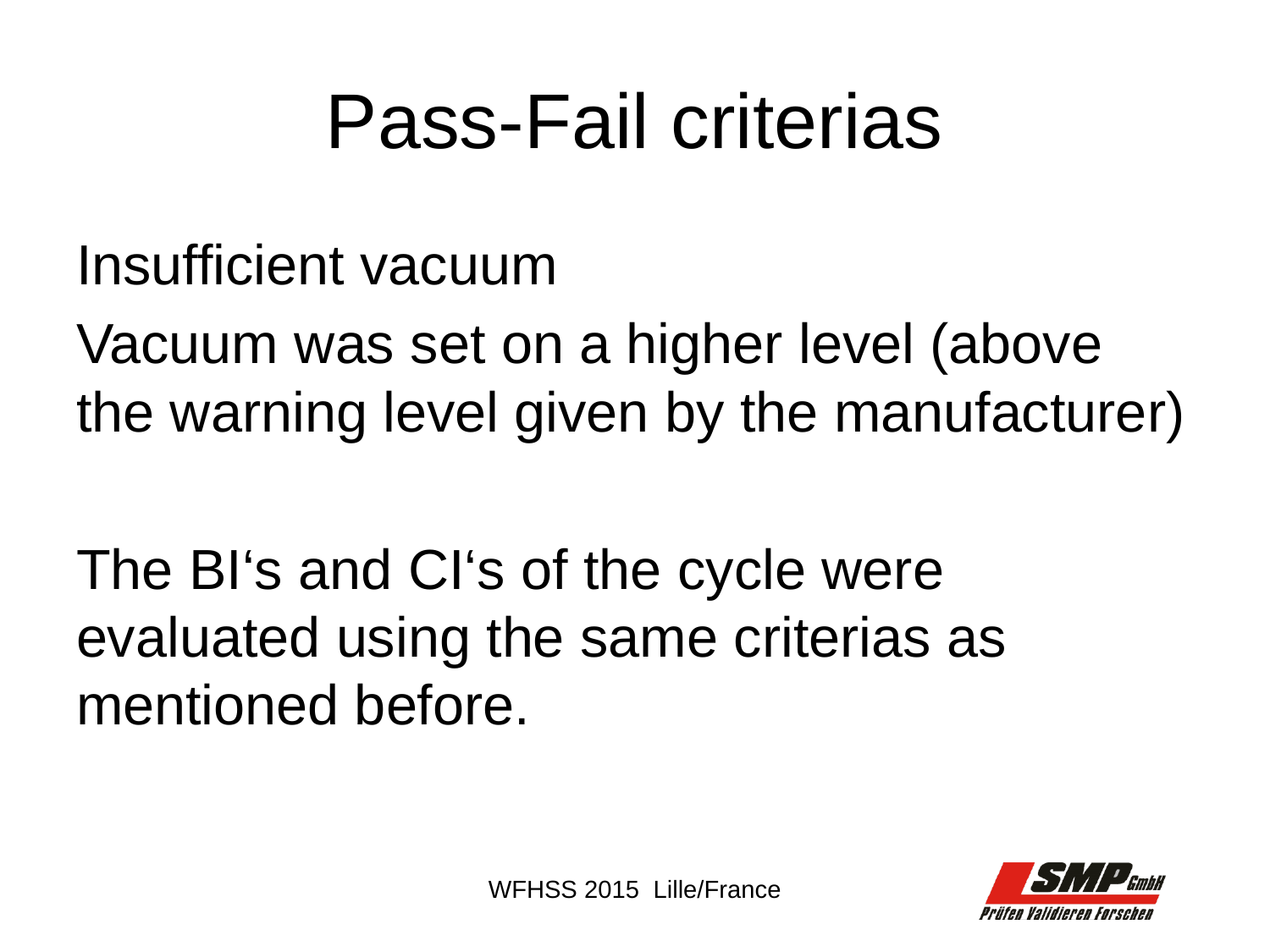

# Pass-Fail criterias
Insufficient vacuum
Vacuum was set on a higher level (above the warning level given by the manufacturer)

The BI‘s and CI‘s of the cycle were evaluated using the same criterias as mentioned before.

WFHSS 2015  Lille/France